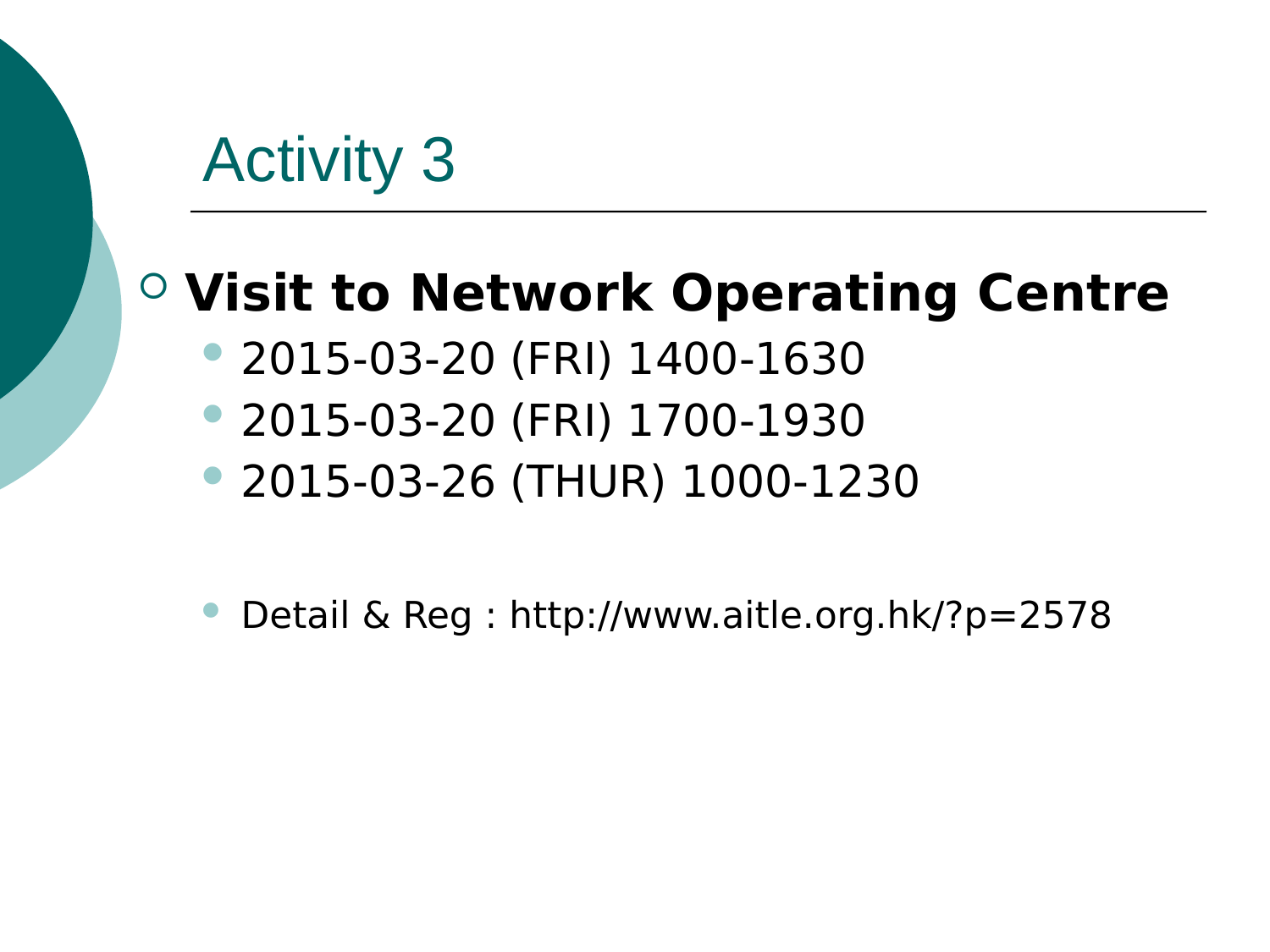

# Activity 3
Visit to Network Operating Centre
2015-03-20 (FRI) 1400-1630
2015-03-20 (FRI) 1700-1930
2015-03-26 (THUR) 1000-1230

Detail & Reg : http://www.aitle.org.hk/?p=2578